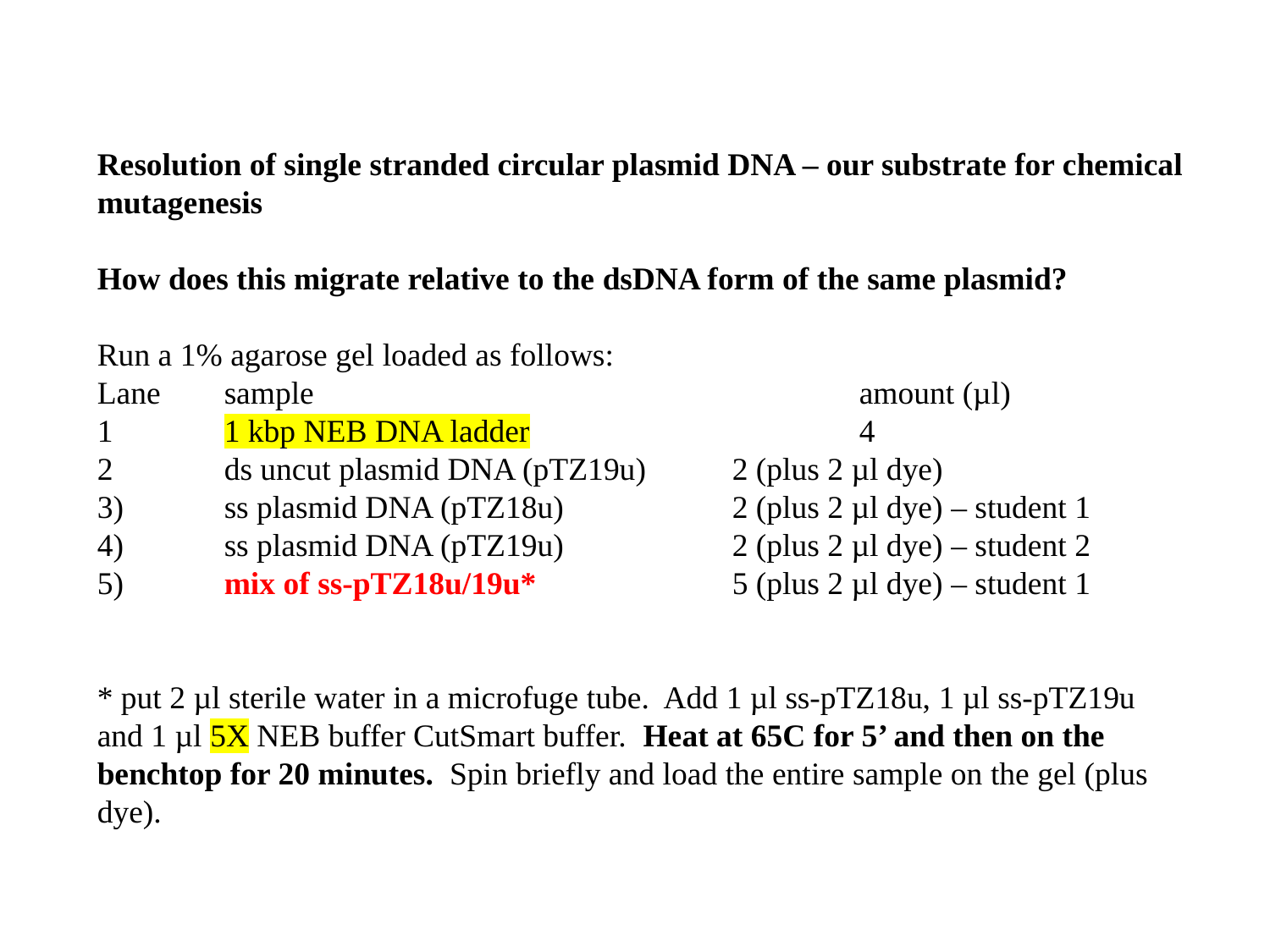

Resolution of single stranded circular plasmid DNA – our substrate for chemical mutagenesis

How does this migrate relative to the dsDNA form of the same plasmid?

Run a 1% agarose gel loaded as follows:
Lane	sample					amount (µl)
1	1 kbp NEB DNA ladder			4
2	ds uncut plasmid DNA (pTZ19u)	2 (plus 2 µl dye)
3)	ss plasmid DNA (pTZ18u)		2 (plus 2 µl dye) – student 1
4)	ss plasmid DNA (pTZ19u)		2 (plus 2 µl dye) – student 2
5)	mix of ss-pTZ18u/19u*		5 (plus 2 µl dye) – student 1

* put 2 µl sterile water in a microfuge tube.  Add 1 µl ss-pTZ18u, 1 µl ss-pTZ19u and 1 µl 5X NEB buffer CutSmart buffer.  Heat at 65C for 5’ and then on the benchtop for 20 minutes.  Spin briefly and load the entire sample on the gel (plus dye).